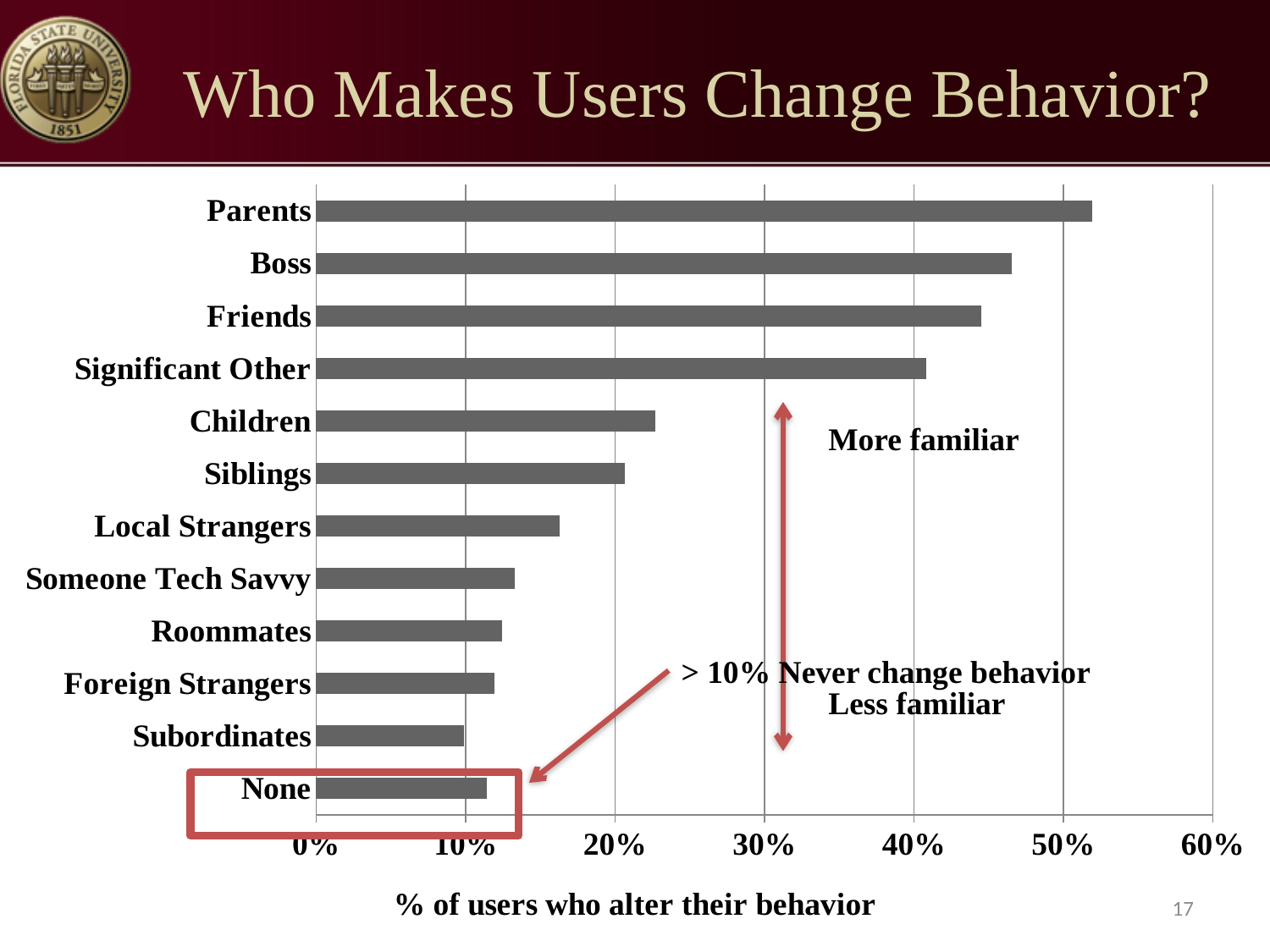

# Who Makes Users Change Behavior?

### Chart

| Category |  |
|---|---|
| None | 0.11428571428571466 |
| Subordinates | 0.09915966386554623 |
| Foreign Strangers | 0.11932773109243698 |
| Roommates | 0.1243697478991597 |
| Someone Tech Savvy | 0.13277310924369737 |
| Local Strangers | 0.16302521008403364 |
| Siblings | 0.20672268907563024 |
| Children | 0.226890756302521 |
| Significant Other | 0.4084033613445394 |
| Friends | 0.4453781512605055 |
| Boss | 0.46554621848739475 |
| Parents | 0.5193277310924366 |
More familiar
> 10% Never change behavior
Less familiar

17